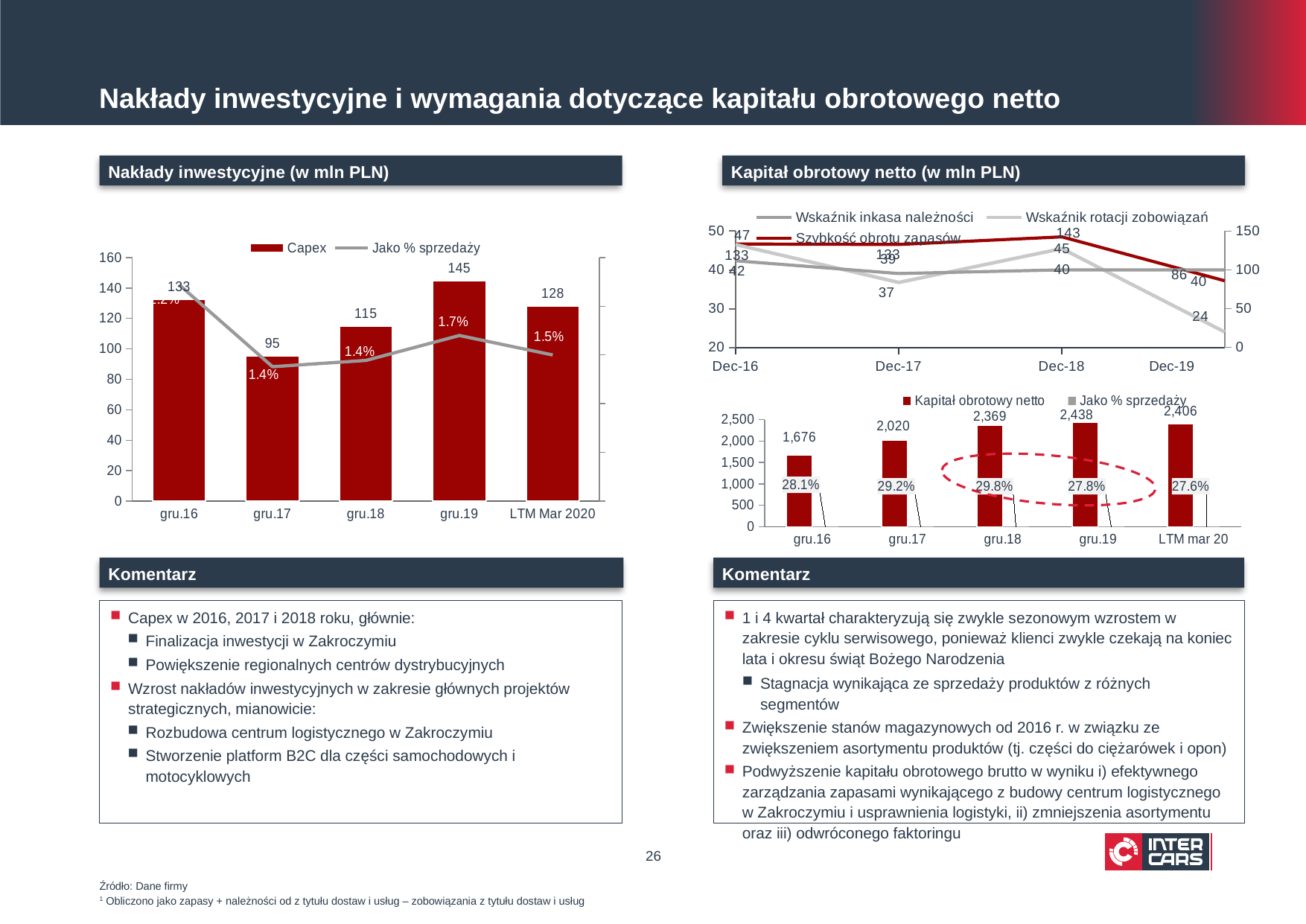

# Nakłady inwestycyjne i wymagania dotyczące kapitału obrotowego netto
Nakłady inwestycyjne (w mln PLN)
Kapitał obrotowy netto (w mln PLN)

### Chart

| Category | Wskaźnik inkasa należności  | Wskaźnik rotacji zobowiązań | Szybkość obrotu zapasów |
|---|---|---|---|

### Chart

| Category | Capex | Jako % sprzedaży |
|---|---|---|
| gru.16 | 132.711 | 0.022216775908230058 |
| gru.17 | 95.325 | 0.013798489222847954 |
| gru.18 | 114.719 | 0.014442319790141394 |
| gru.19 | 145.0 | 0.017 |
| LTM Mar 2020 | 128.0 | 0.015 |
Dec-19

### Chart

| Category | Kapitał obrotowy netto  | Jako % sprzedaży |
|---|---|---|
| gru.16 | 1676.396 | 0.2806407476806989 |
| gru.17 | 2020.232 | 0.2924327246750859 |
| gru.18 | 2369.391 | 0.2982897560986664 |
| gru.19 | 2438.0 | 0.278 |
| LTM mar 20 | 2406.0 | 0.276 |
Komentarz
Komentarz
1 i 4 kwartał charakteryzują się zwykle sezonowym wzrostem w zakresie cyklu serwisowego, ponieważ klienci zwykle czekają na koniec lata i okresu świąt Bożego Narodzenia
Stagnacja wynikająca ze sprzedaży produktów z różnych segmentów
Zwiększenie stanów magazynowych od 2016 r. w związku ze zwiększeniem asortymentu produktów (tj. części do ciężarówek i opon)
Podwyższenie kapitału obrotowego brutto w wyniku i) efektywnego zarządzania zapasami wynikającego z budowy centrum logistycznego w Zakroczymiu i usprawnienia logistyki, ii) zmniejszenia asortymentu oraz iii) odwróconego faktoringu

Capex w 2016, 2017 i 2018 roku, głównie:
Finalizacja inwestycji w Zakroczymiu
Powiększenie regionalnych centrów dystrybucyjnych
Wzrost nakładów inwestycyjnych w zakresie głównych projektów strategicznych, mianowicie:
Rozbudowa centrum logistycznego w Zakroczymiu
Stworzenie platform B2C dla części samochodowych i motocyklowych

26
Źródło: Dane firmy
1 Obliczono jako zapasy + należności od z tytułu dostaw i usług – zobowiązania z tytułu dostaw i usług